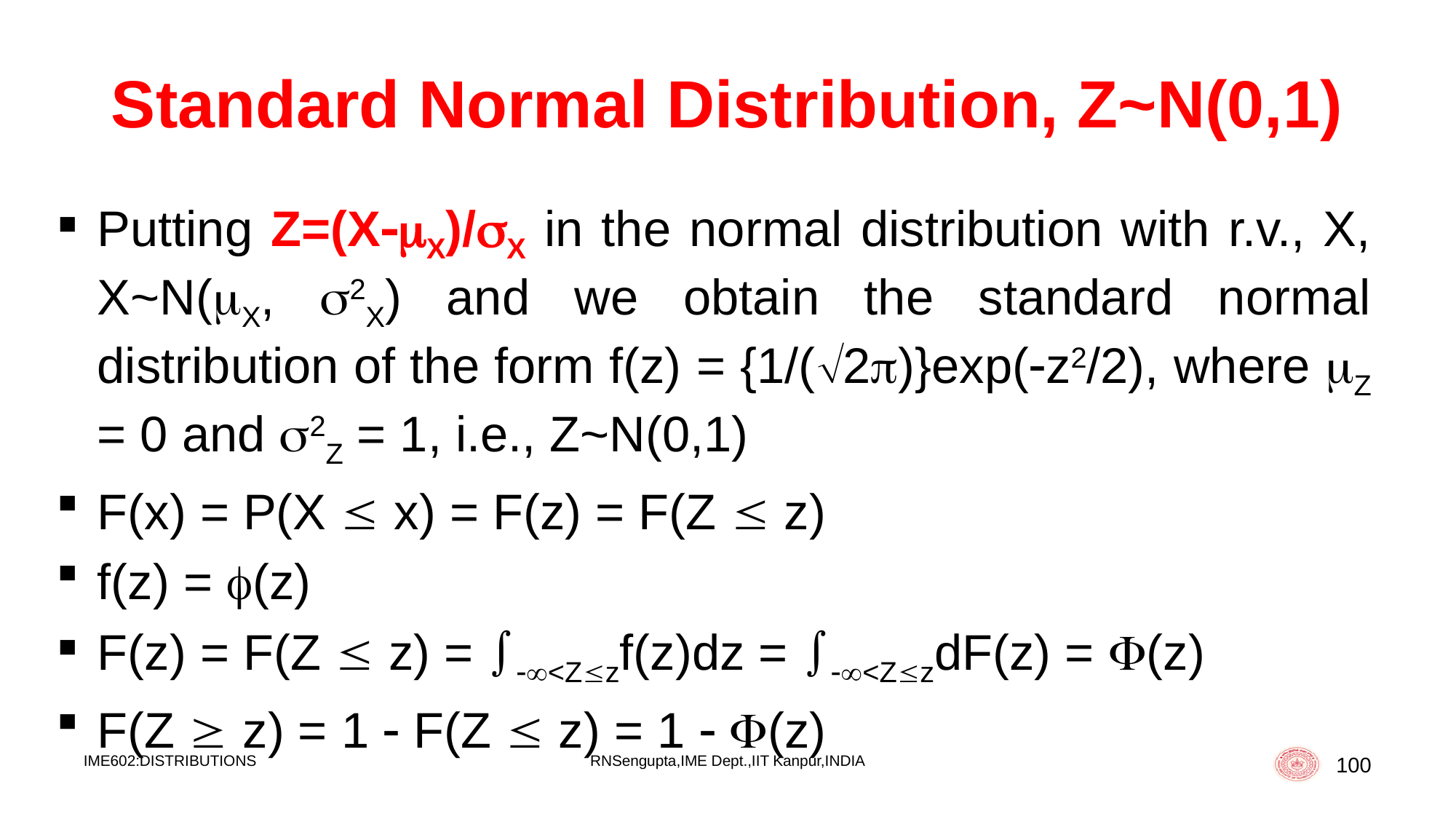

# Standard Normal Distribution, Z~N(0,1)
Putting Z=(X−μX)/σX in the normal distribution with r.v., X, X~N(μX, σ2X) and we obtain the standard normal distribution of the form f(z) = {1/(√2π)}exp(−z2/2), where μZ = 0 and σ2Z = 1, i.e., Z~N(0,1)
F(x) = P(X ≤ x) = F(z) = F(Z ≤ z)
f(z) = φ(z)
F(z) = F(Z ≤ z) = ∫−∞<Z≤zf(z)dz = ∫−∞<Z≤zdF(z) = Φ(z)
F(Z ≥ z) = 1 − F(Z ≤ z) = 1 − Φ(z)
IME602:DISTRIBUTIONS
RNSengupta,IME Dept.,IIT Kanpur,INDIA
100